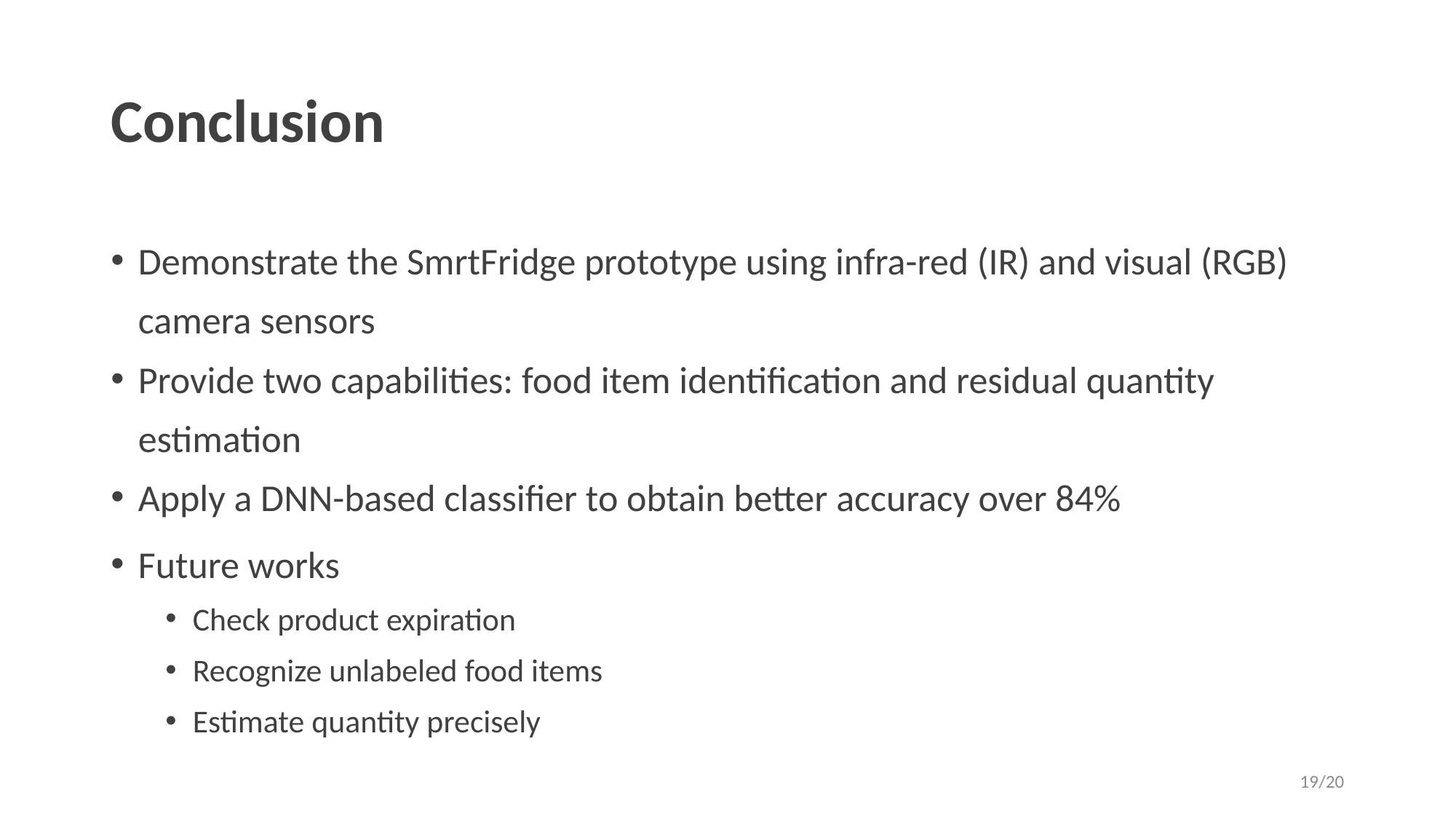

# Conclusion
Demonstrate the SmrtFridge prototype using infra-red (IR) and visual (RGB) camera sensors
Provide two capabilities: food item identification and residual quantity estimation
Apply a DNN-based classifier to obtain better accuracy over 84%
Future works
Check product expiration
Recognize unlabeled food items
Estimate quantity precisely
19/20